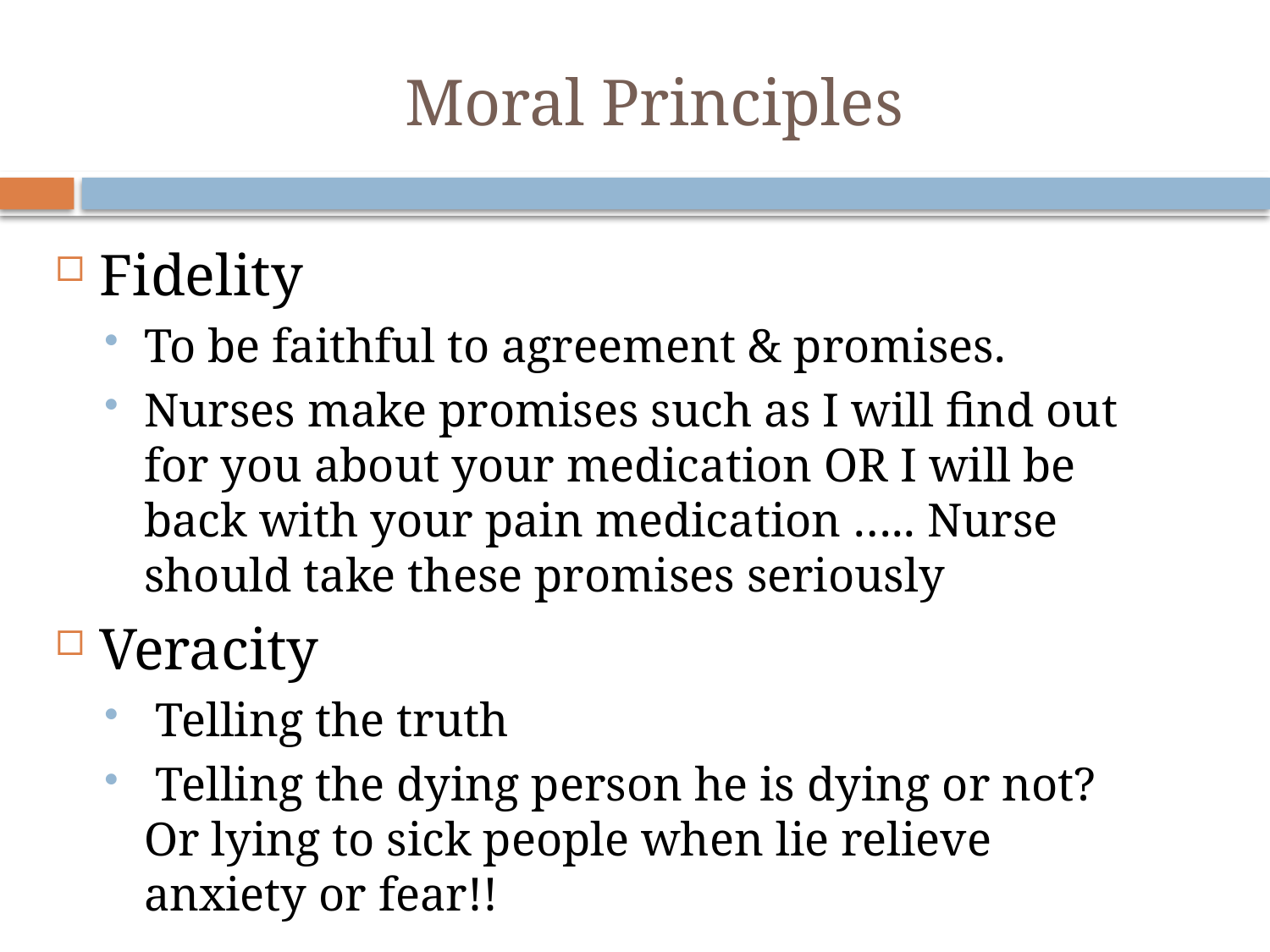

# Moral Principles
Fidelity
To be faithful to agreement & promises.
Nurses make promises such as I will find out for you about your medication OR I will be back with your pain medication ….. Nurse should take these promises seriously
Veracity
 Telling the truth
 Telling the dying person he is dying or not? Or lying to sick people when lie relieve anxiety or fear!!